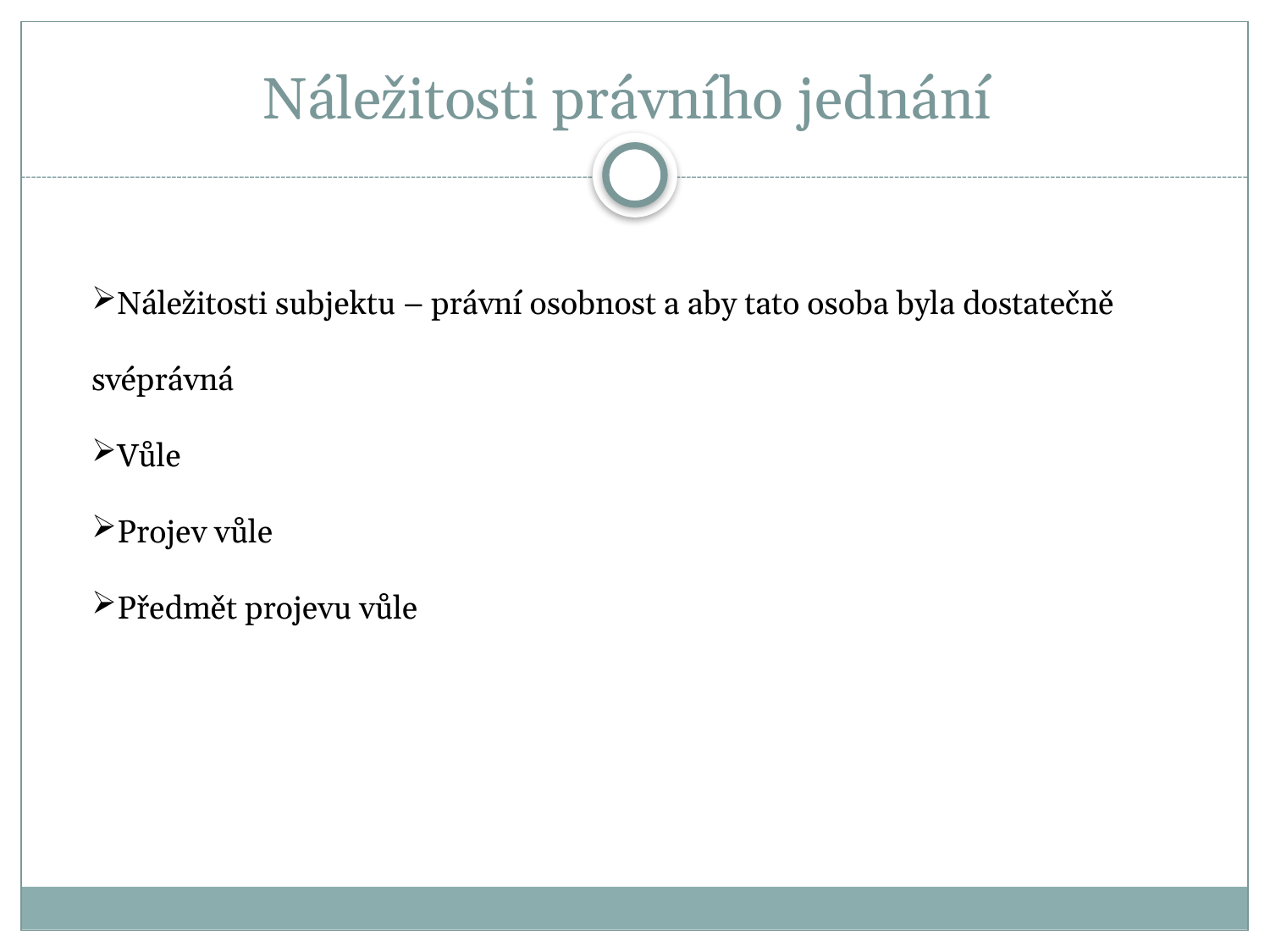

# Náležitosti právního jednání
Náležitosti subjektu – právní osobnost a aby tato osoba byla dostatečně svéprávná
Vůle
Projev vůle
Předmět projevu vůle